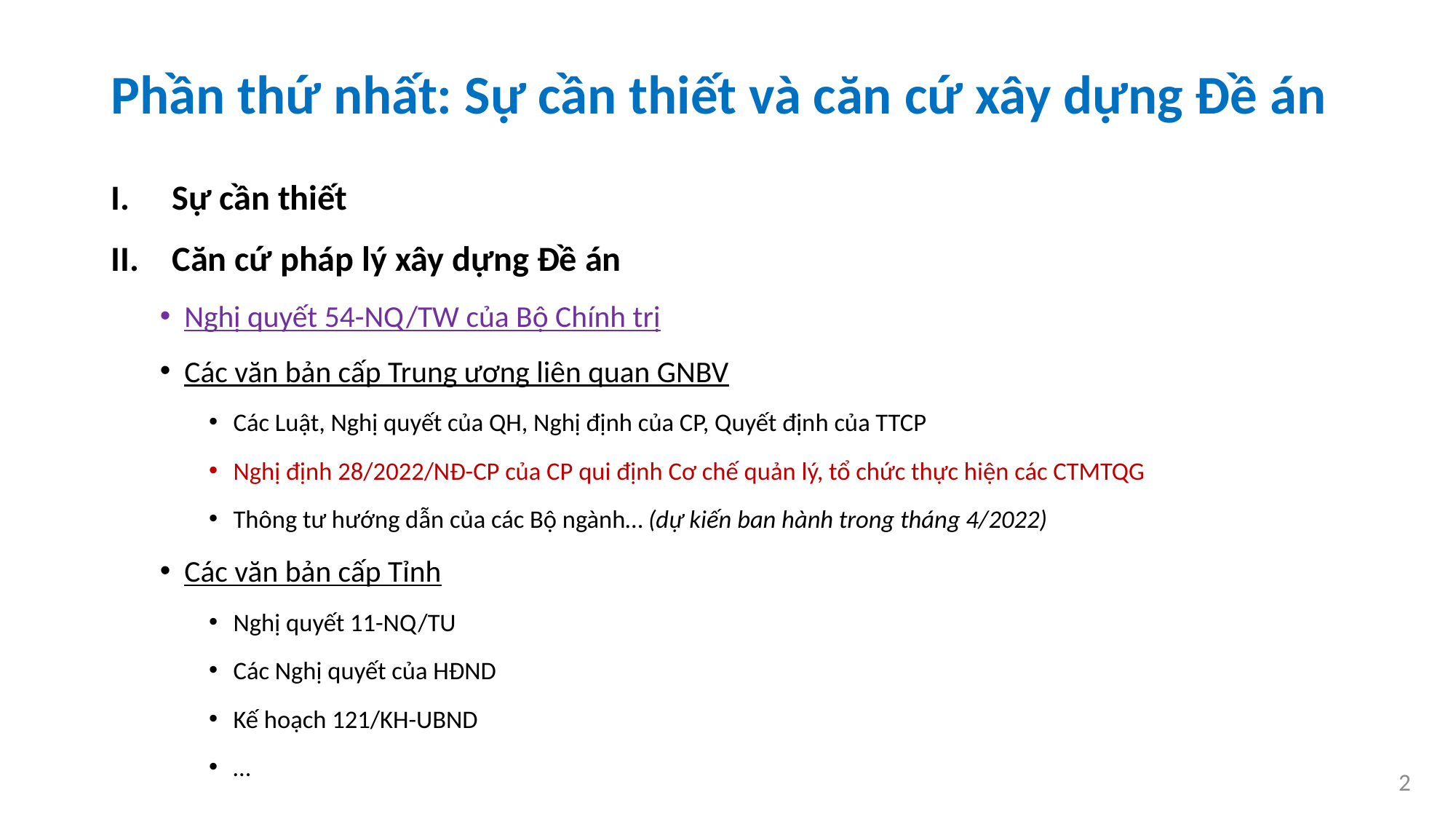

# Phần thứ nhất: Sự cần thiết và căn cứ xây dựng Đề án
Sự cần thiết
Căn cứ pháp lý xây dựng Đề án
Nghị quyết 54-NQ/TW của Bộ Chính trị
Các văn bản cấp Trung ương liên quan GNBV
Các Luật, Nghị quyết của QH, Nghị định của CP, Quyết định của TTCP
Nghị định 28/2022/NĐ-CP của CP qui định Cơ chế quản lý, tổ chức thực hiện các CTMTQG
Thông tư hướng dẫn của các Bộ ngành… (dự kiến ban hành trong tháng 4/2022)
Các văn bản cấp Tỉnh
Nghị quyết 11-NQ/TU
Các Nghị quyết của HĐND
Kế hoạch 121/KH-UBND
…
2